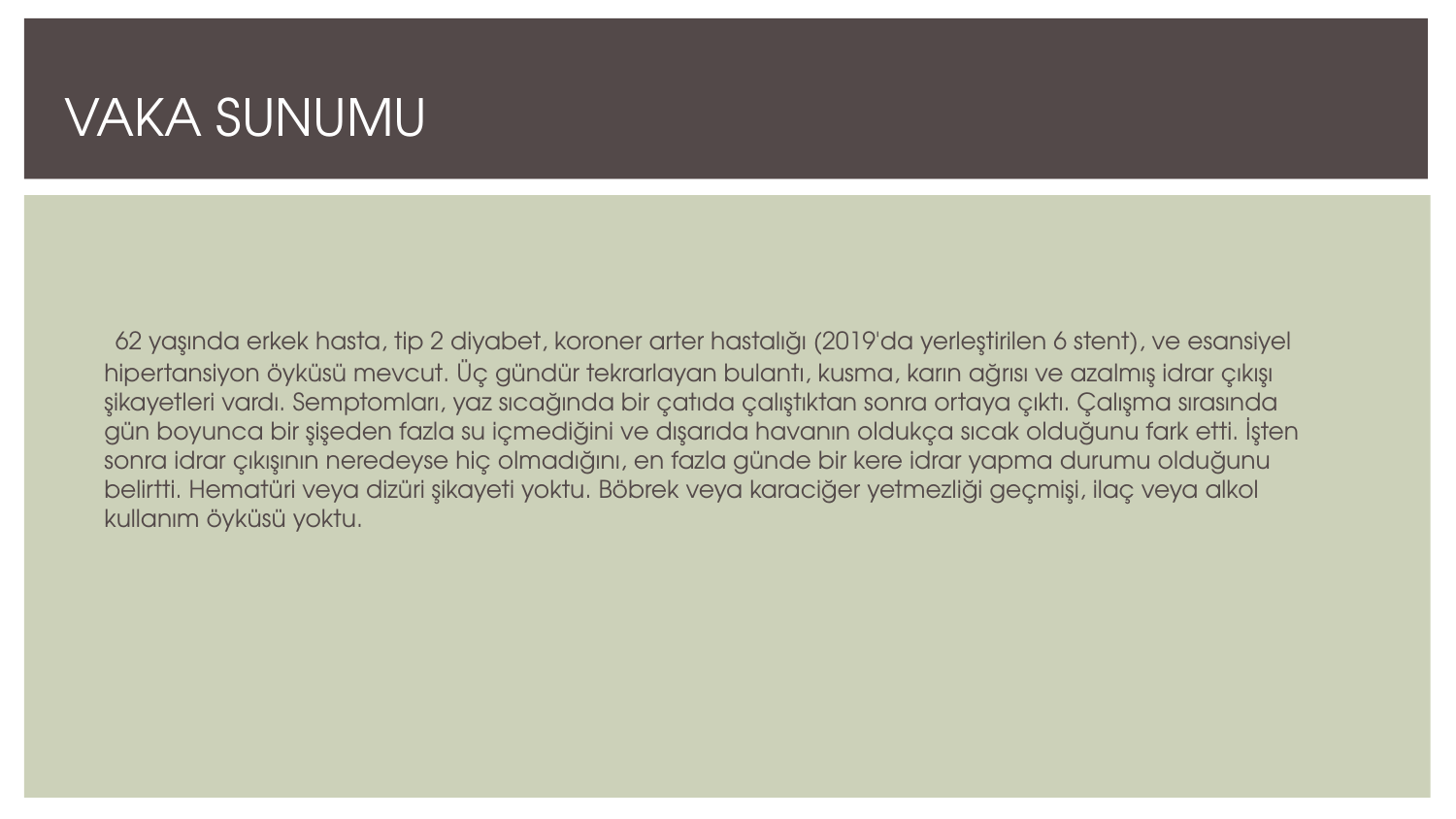

# VAKA SUNUMU

 62 yaşında erkek hasta, tip 2 diyabet, koroner arter hastalığı (2019'da yerleştirilen 6 stent), ve esansiyel hipertansiyon öyküsü mevcut. Üç gündür tekrarlayan bulantı, kusma, karın ağrısı ve azalmış idrar çıkışı şikayetleri vardı. Semptomları, yaz sıcağında bir çatıda çalıştıktan sonra ortaya çıktı. Çalışma sırasında gün boyunca bir şişeden fazla su içmediğini ve dışarıda havanın oldukça sıcak olduğunu fark etti. İşten sonra idrar çıkışının neredeyse hiç olmadığını, en fazla günde bir kere idrar yapma durumu olduğunu belirtti. Hematüri veya dizüri şikayeti yoktu. Böbrek veya karaciğer yetmezliği geçmişi, ilaç veya alkol kullanım öyküsü yoktu.